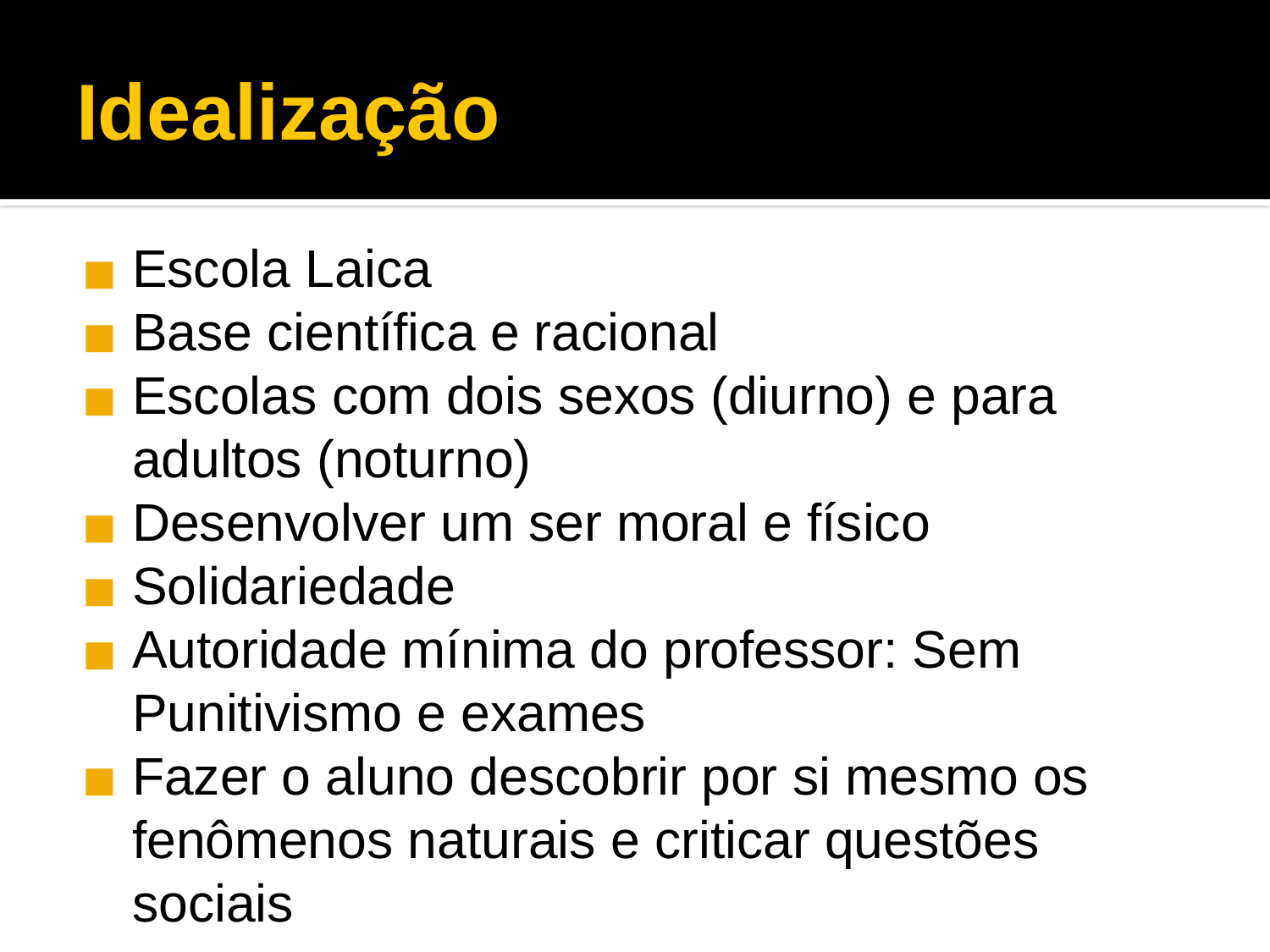

# Idealização
Escola Laica
Base científica e racional
Escolas com dois sexos (diurno) e para adultos (noturno)
Desenvolver um ser moral e físico
Solidariedade
Autoridade mínima do professor: Sem Punitivismo e exames
Fazer o aluno descobrir por si mesmo os fenômenos naturais e criticar questões sociais